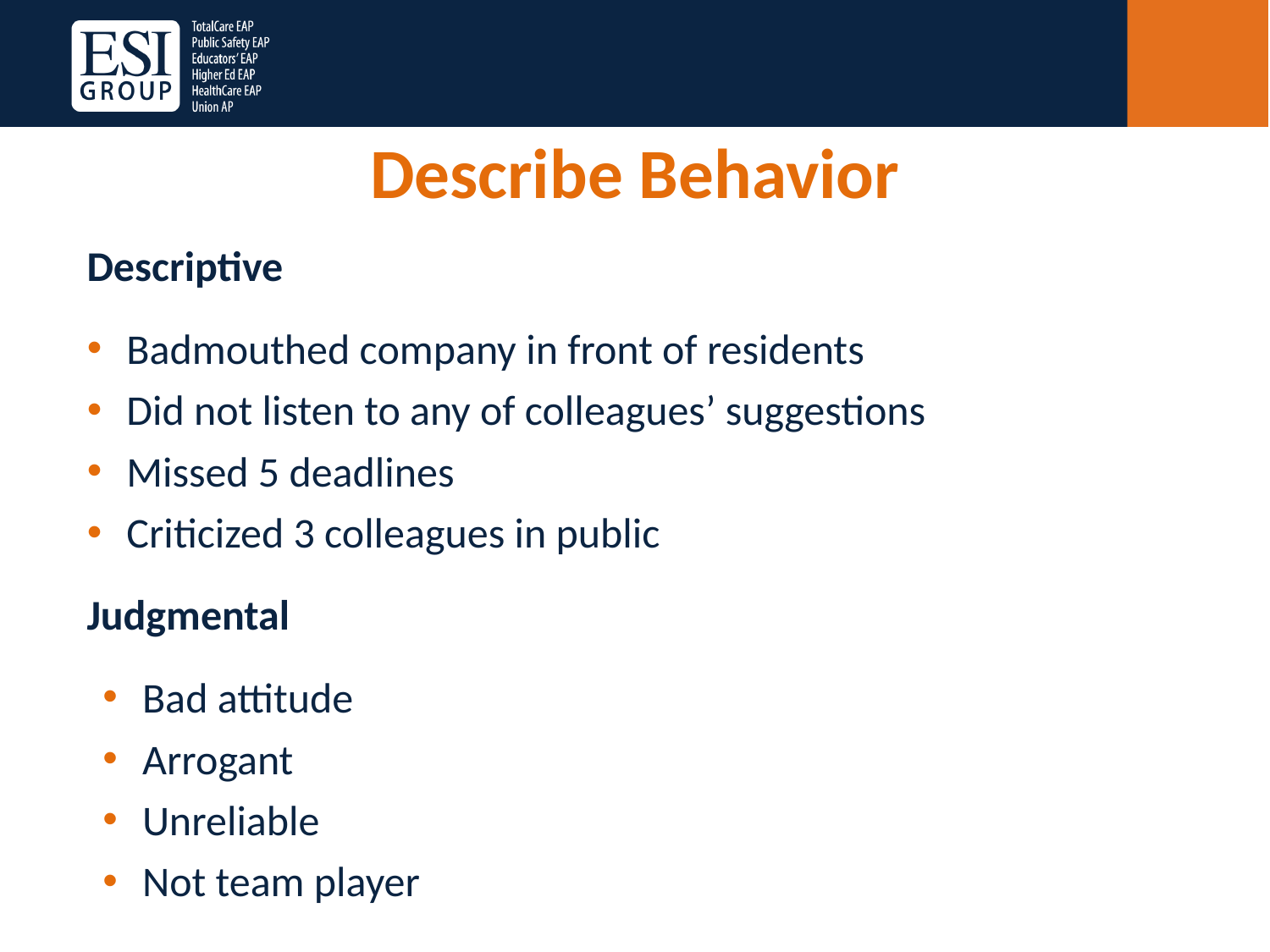

# Describe Behavior
Descriptive
Badmouthed company in front of residents
Did not listen to any of colleagues’ suggestions
Missed 5 deadlines
Criticized 3 colleagues in public
Judgmental
Bad attitude
Arrogant
Unreliable
Not team player